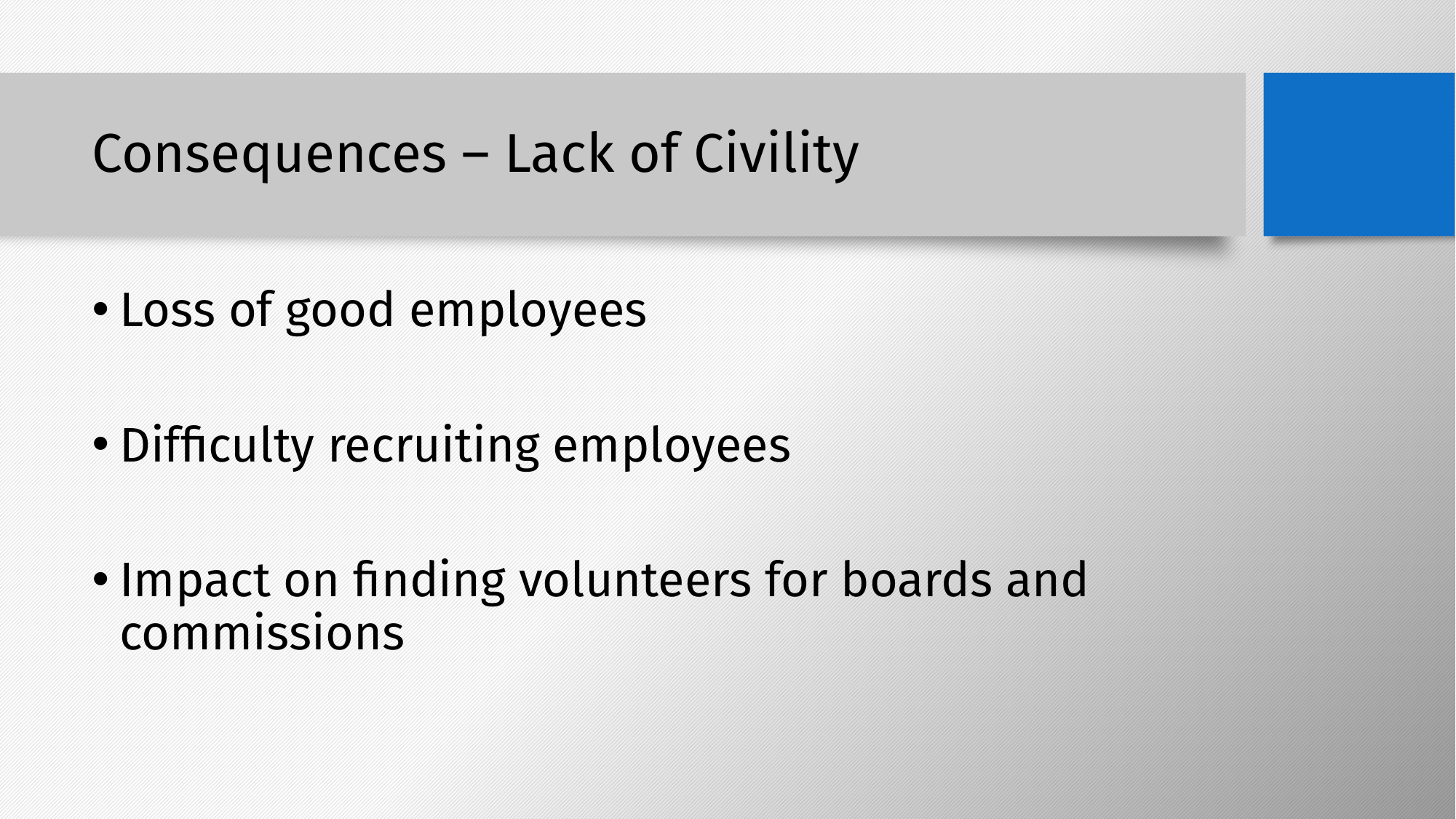

# Consequences – Lack of Civility
Loss of good employees

Difficulty recruiting employees

Impact on finding volunteers for boards and commissions